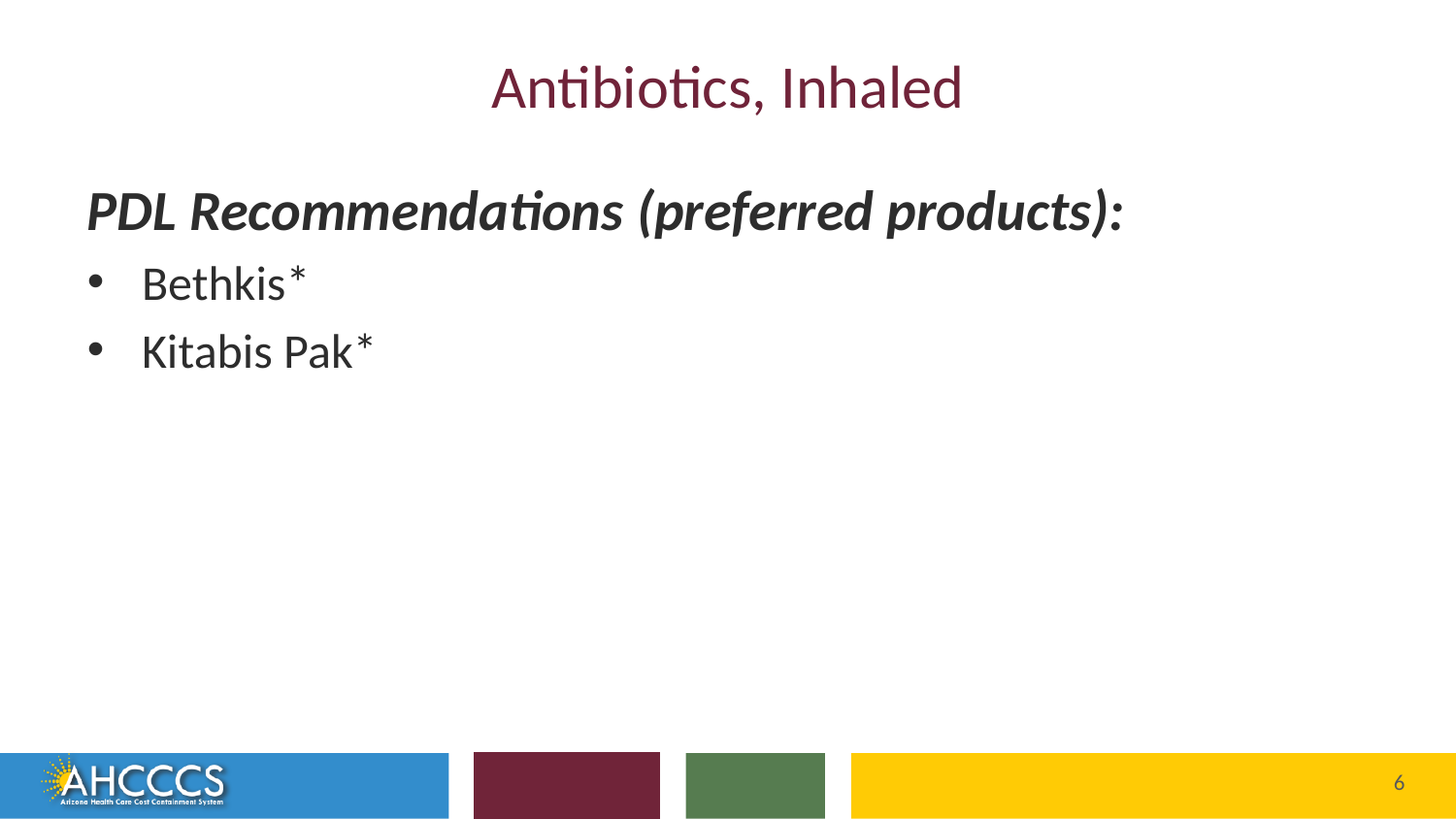

# Antibiotics, Inhaled
PDL Recommendations (preferred products):
Bethkis*
Kitabis Pak*